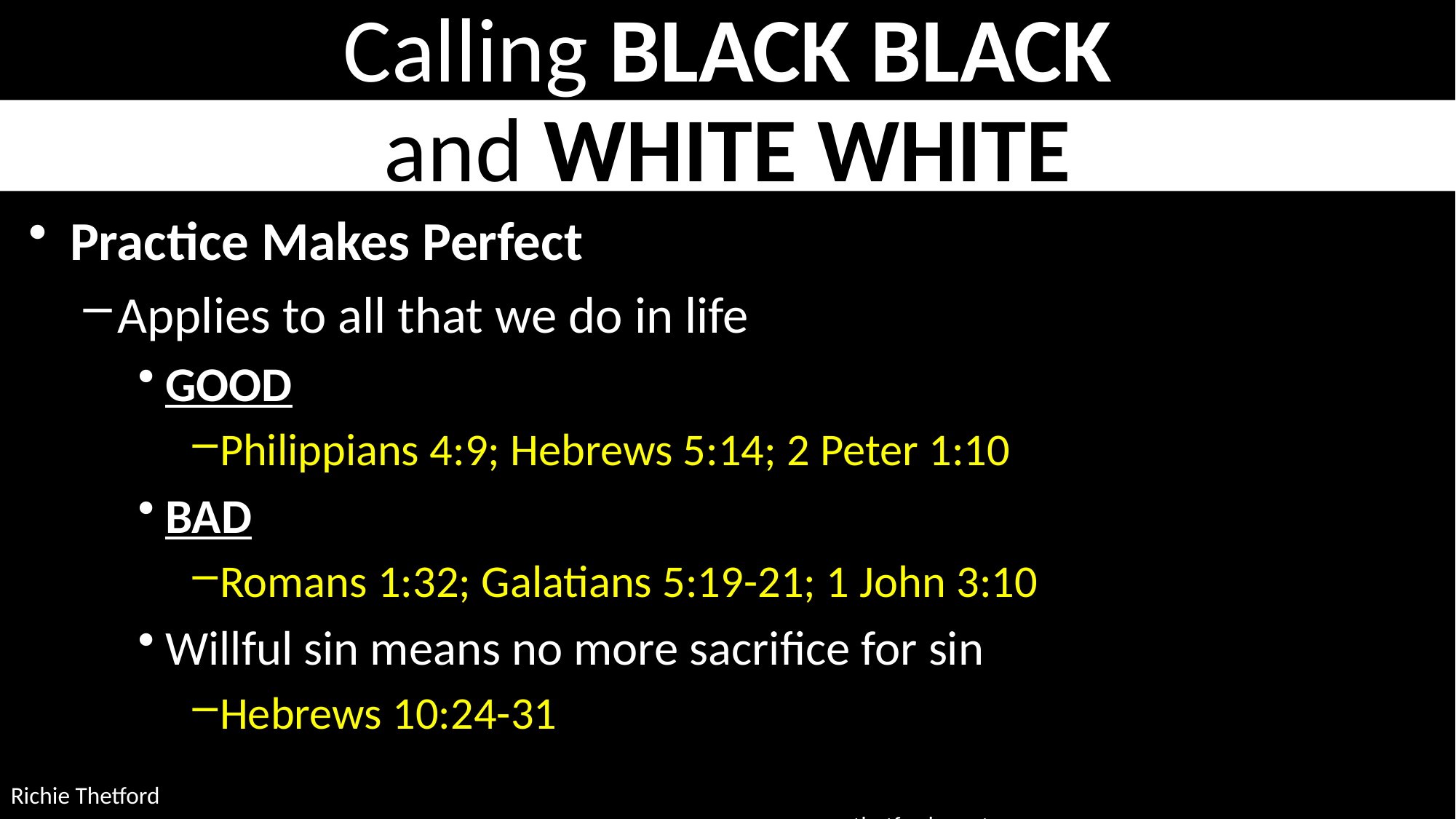

Calling BLACK BLACK
and WHITE WHITE
Practice Makes Perfect
Applies to all that we do in life
GOOD
Philippians 4:9; Hebrews 5:14; 2 Peter 1:10
BAD
Romans 1:32; Galatians 5:19-21; 1 John 3:10
Willful sin means no more sacrifice for sin
Hebrews 10:24-31
Richie Thetford																	       		    www.thetfordcountry.com